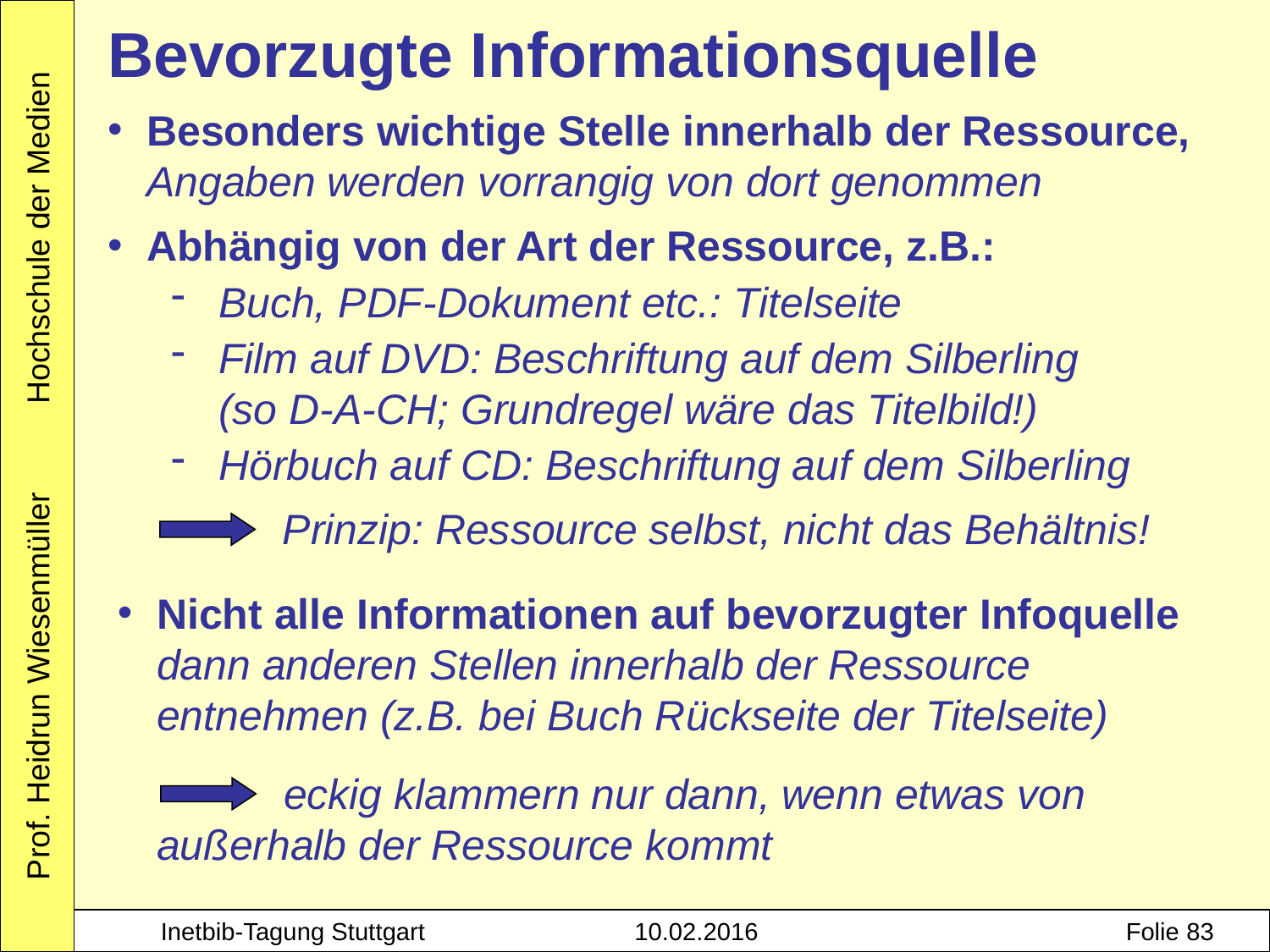

Bevorzugte Informationsquelle
Besonders wichtige Stelle innerhalb der Ressource,
Angaben werden vorrangig von dort genommen
Abhängig von der Art der Ressource, z.B.:
Buch, PDF-Dokument etc.: Titelseite
Film auf DVD: Beschriftung auf dem Silberling
(so D-A-CH; Grundregel wäre das Titelbild!)
Hörbuch auf CD: Beschriftung auf dem Silberling
		Prinzip: Ressource selbst, nicht das Behältnis!

Nicht alle Informationen auf bevorzugter Infoquelle
dann anderen Stellen innerhalb der Ressource entnehmen (z.B. bei Buch Rückseite der Titelseite)
		eckig klammern nur dann, wenn etwas von 	außerhalb der Ressource kommt